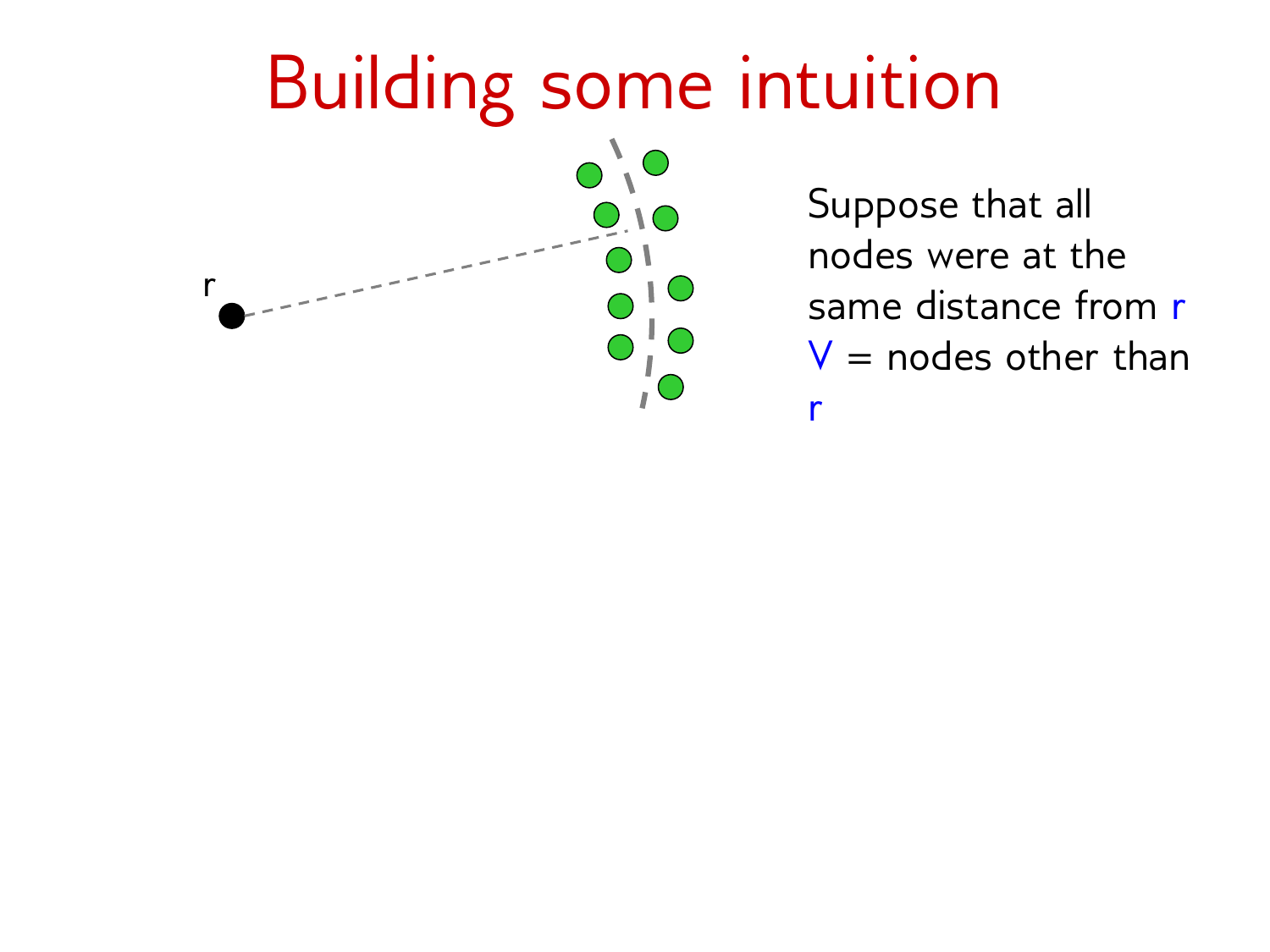

# Building some intuition

Suppose that all nodes were at the same distance from r
V = nodes other than r

r